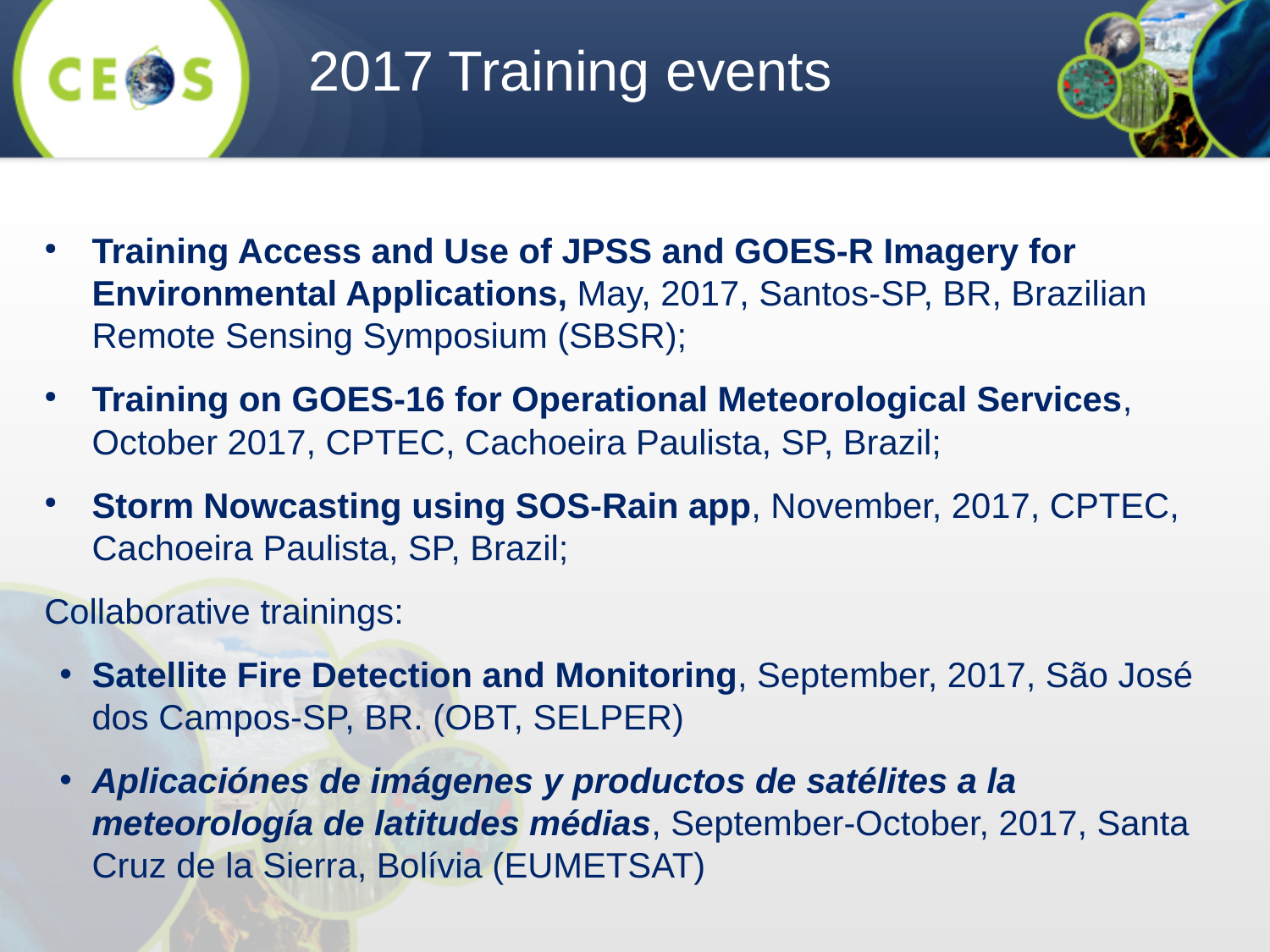

2017 Training events
Training Access and Use of JPSS and GOES-R Imagery for Environmental Applications, May, 2017, Santos-SP, BR, Brazilian Remote Sensing Symposium (SBSR);
Training on GOES-16 for Operational Meteorological Services, October 2017, CPTEC, Cachoeira Paulista, SP, Brazil;
Storm Nowcasting using SOS-Rain app, November, 2017, CPTEC, Cachoeira Paulista, SP, Brazil;
Collaborative trainings:
Satellite Fire Detection and Monitoring, September, 2017, São José dos Campos-SP, BR. (OBT, SELPER)
Aplicaciónes de imágenes y productos de satélites a la meteorología de latitudes médias, September-October, 2017, Santa Cruz de la Sierra, Bolívia (EUMETSAT)